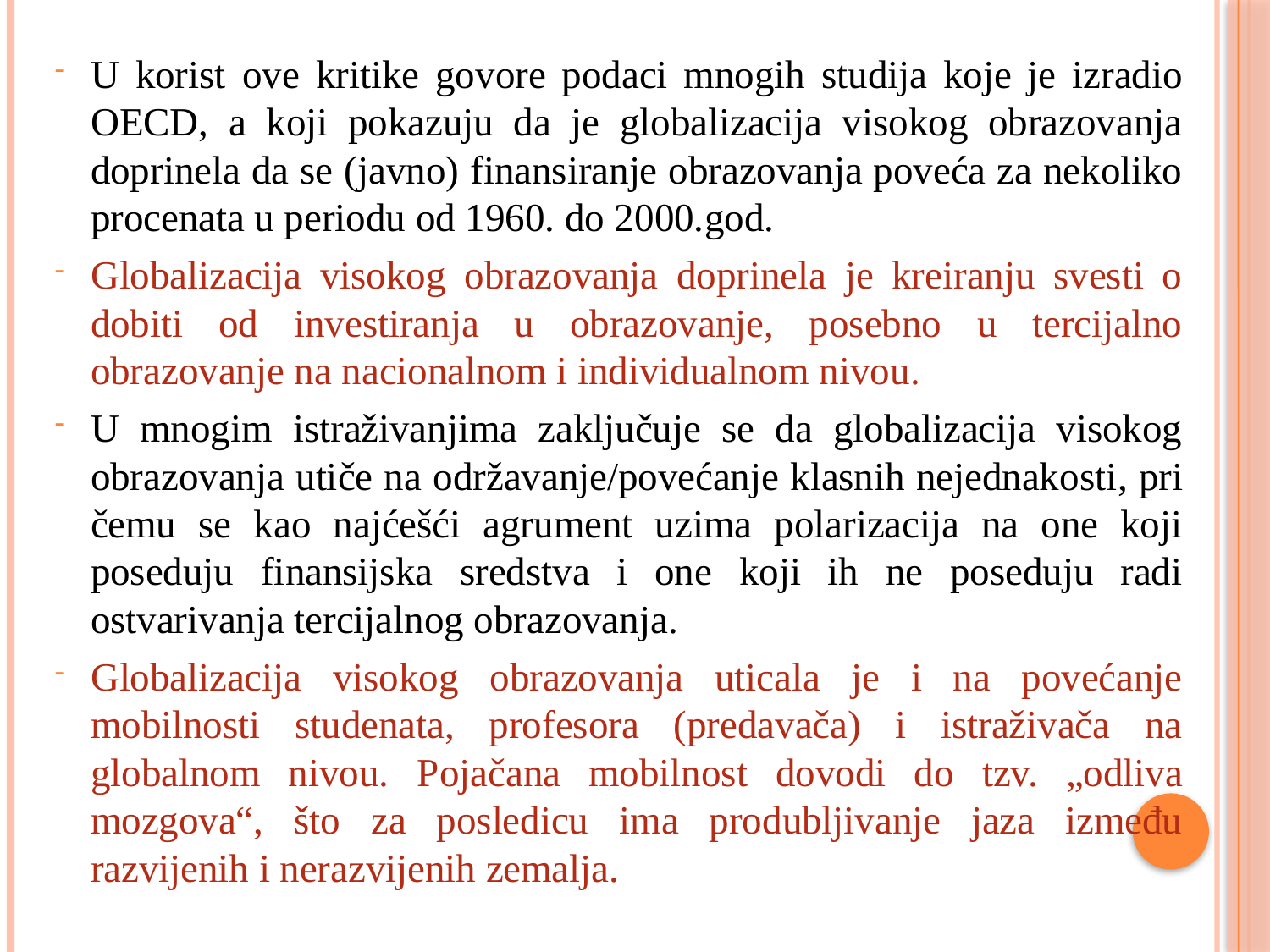

U korist ove kritike govore podaci mnogih studija koje je izradio OECD, a koji pokazuju da je globalizacija visokog obrazovanja doprinela da se (javno) finansiranje obrazovanja poveća za nekoliko procenata u periodu od 1960. do 2000.god.
Globalizacija visokog obrazovanja doprinela je kreiranju svesti o dobiti od investiranja u obrazovanje, posebno u tercijalno obrazovanje na nacionalnom i individualnom nivou.
U mnogim istraživanjima zaključuje se da globalizacija visokog obrazovanja utiče na održavanje/povećanje klasnih nejednakosti, pri čemu se kao najćešći agrument uzima polarizacija na one koji poseduju finansijska sredstva i one koji ih ne poseduju radi ostvarivanja tercijalnog obrazovanja.
Globalizacija visokog obrazovanja uticala je i na povećanje mobilnosti studenata, profesora (predavača) i istraživača na globalnom nivou. Pojačana mobilnost dovodi do tzv. „odliva mozgova“, što za posledicu ima produbljivanje jaza između razvijenih i nerazvijenih zemalja.